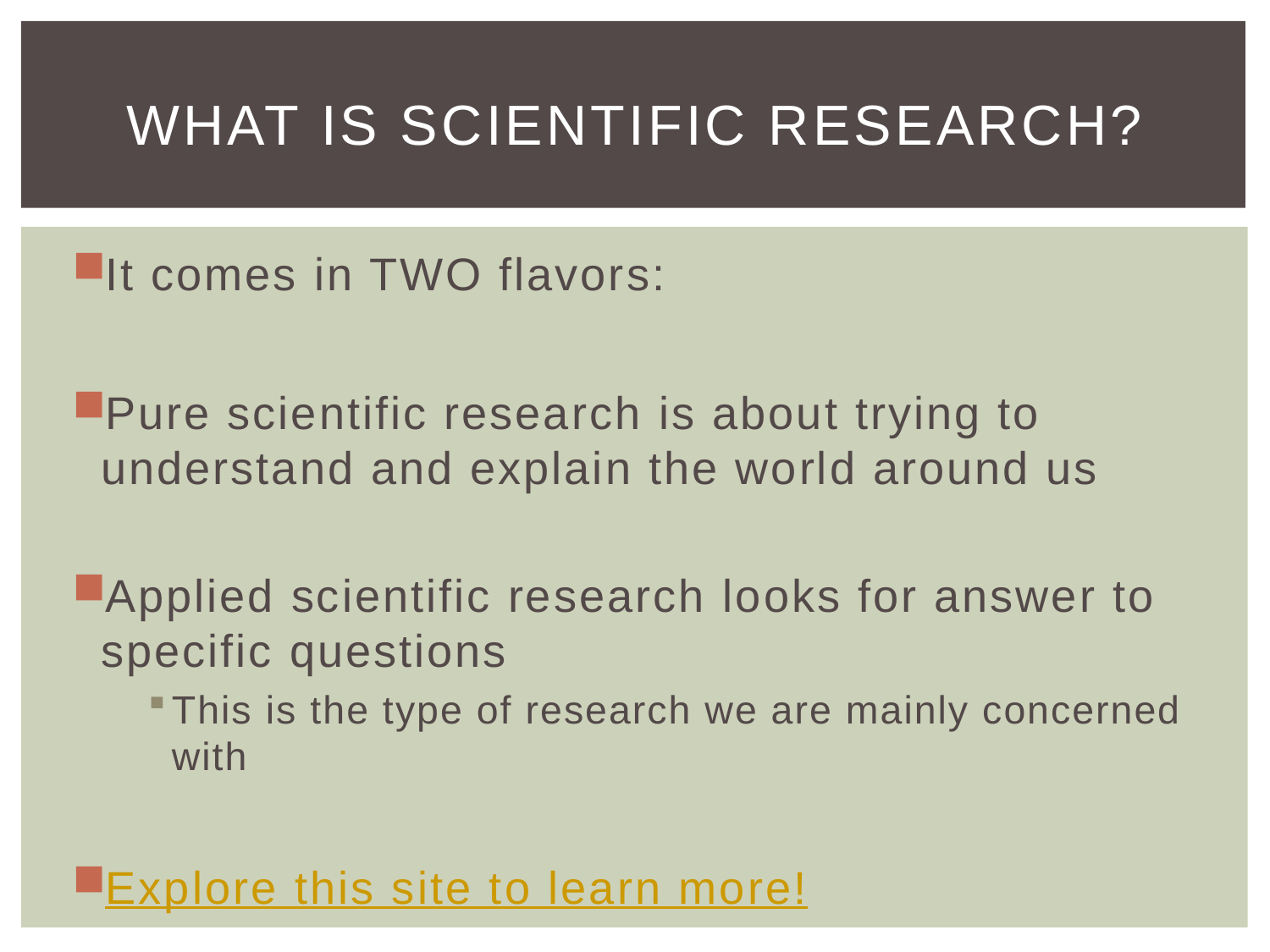

# What is scientific research?
It comes in TWO flavors:

Pure scientific research is about trying to understand and explain the world around us

Applied scientific research looks for answer to specific questions
This is the type of research we are mainly concerned with

Explore this site to learn more!